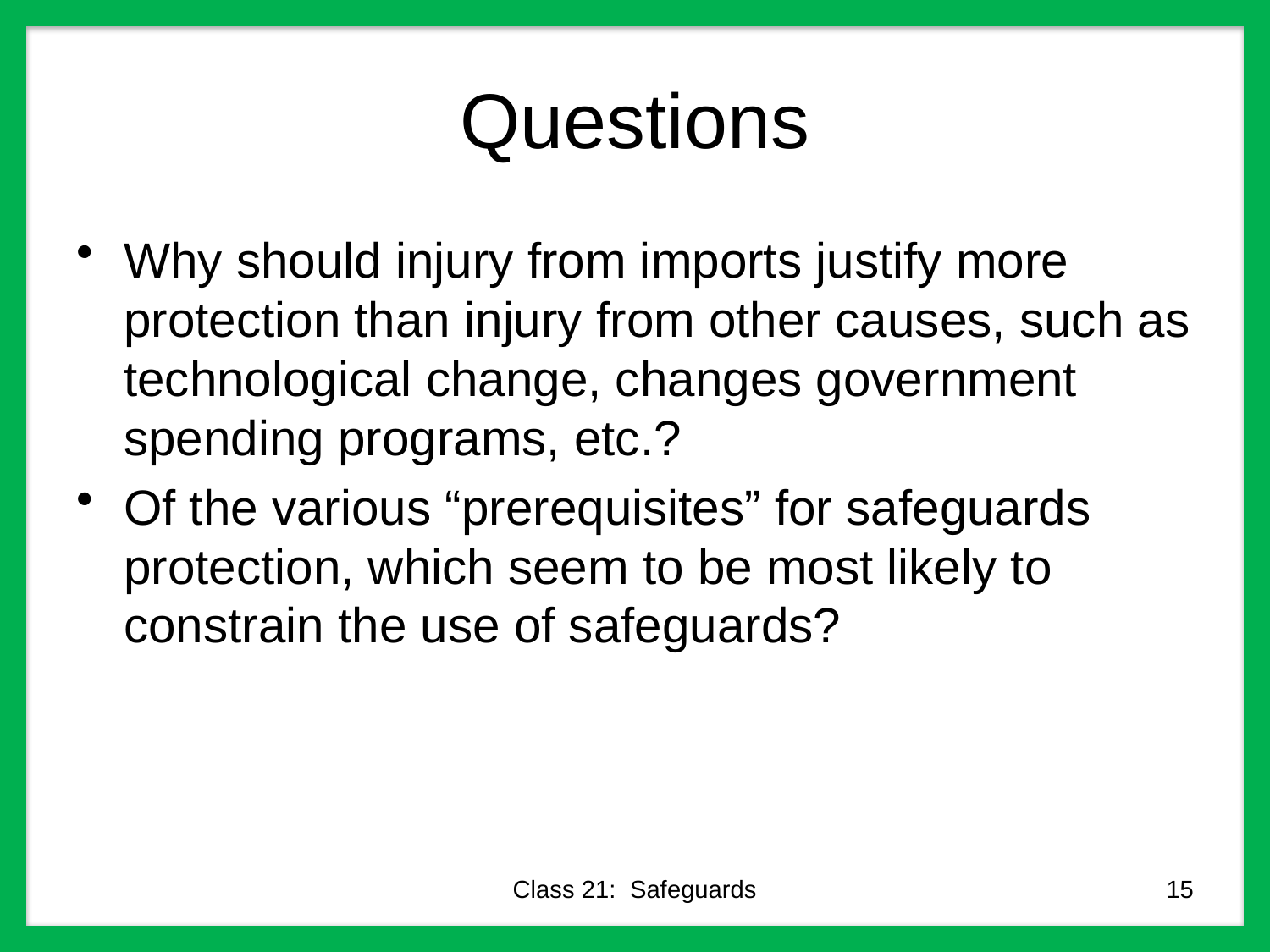

# Questions
Why should injury from imports justify more protection than injury from other causes, such as technological change, changes government spending programs, etc.?
Of the various “prerequisites” for safeguards protection, which seem to be most likely to constrain the use of safeguards?
Class 21:  Safeguards
15